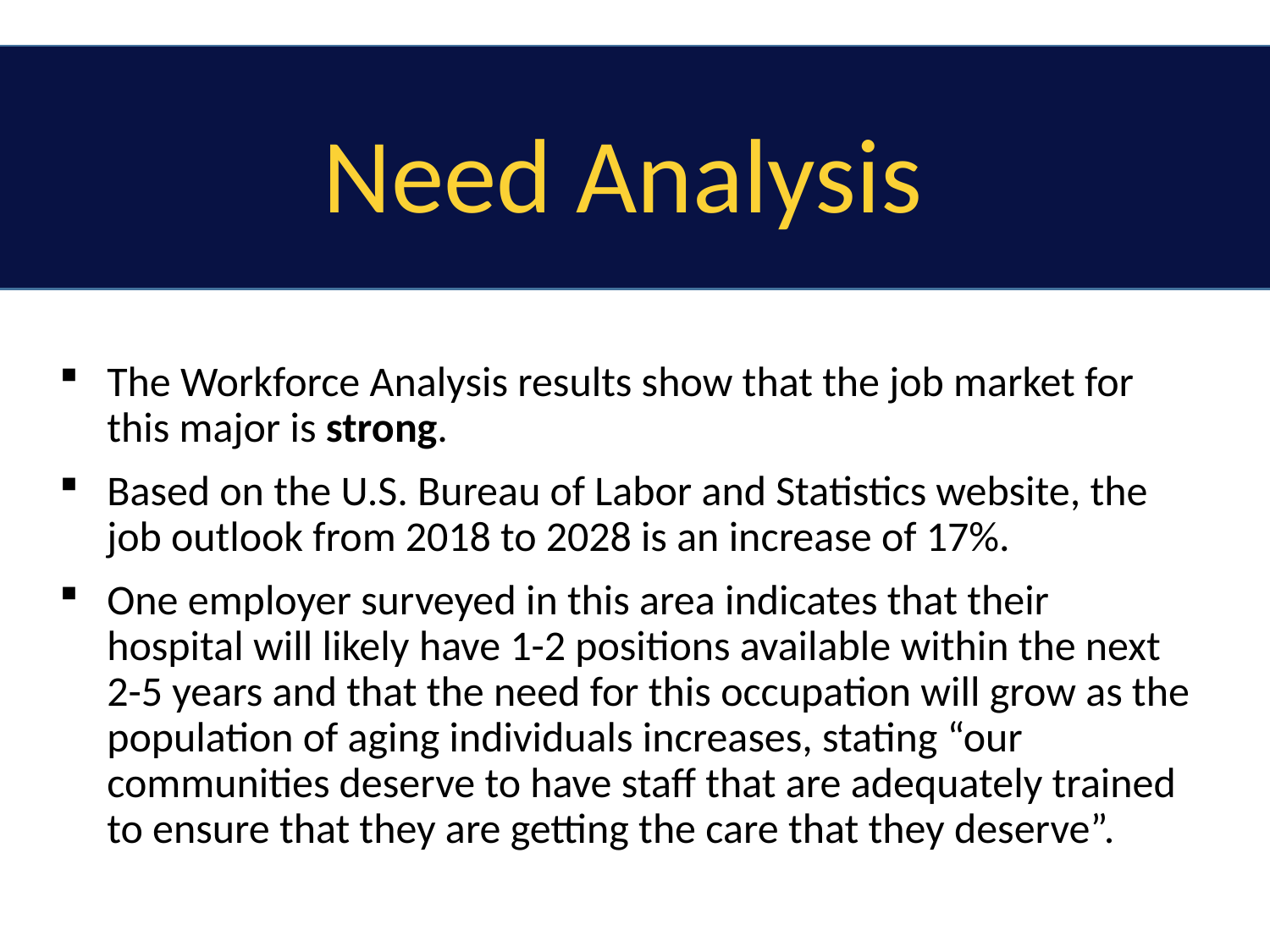

# Need Analysis
The Workforce Analysis results show that the job market for this major is strong.
Based on the U.S. Bureau of Labor and Statistics website, the job outlook from 2018 to 2028 is an increase of 17%.
One employer surveyed in this area indicates that their hospital will likely have 1-2 positions available within the next 2-5 years and that the need for this occupation will grow as the population of aging individuals increases, stating “our communities deserve to have staff that are adequately trained to ensure that they are getting the care that they deserve”.